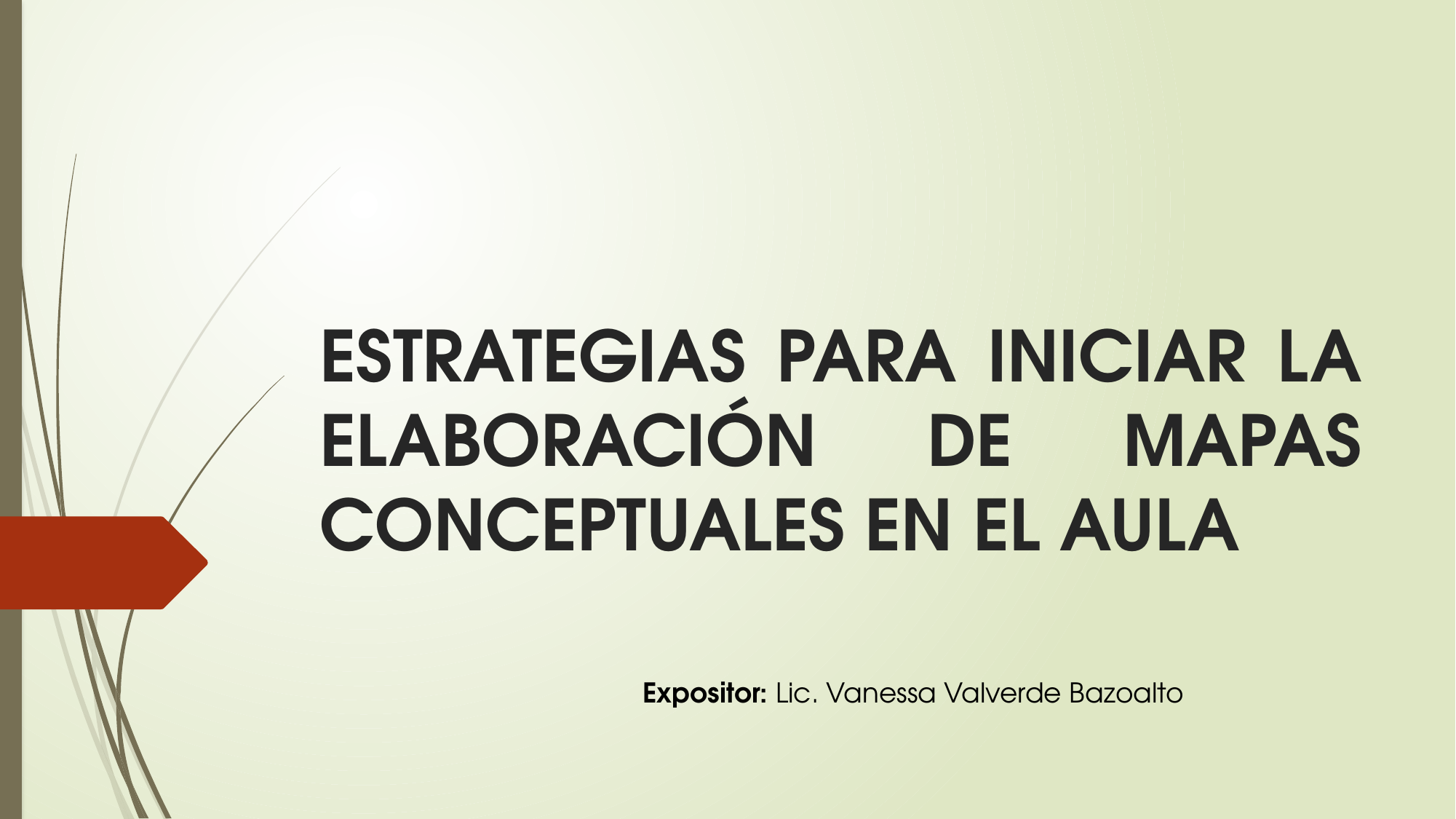

# ESTRATEGIAS PARA INICIAR LA ELABORACIÓN DE MAPAS CONCEPTUALES EN EL AULA
Expositor: Lic. Vanessa Valverde Bazoalto